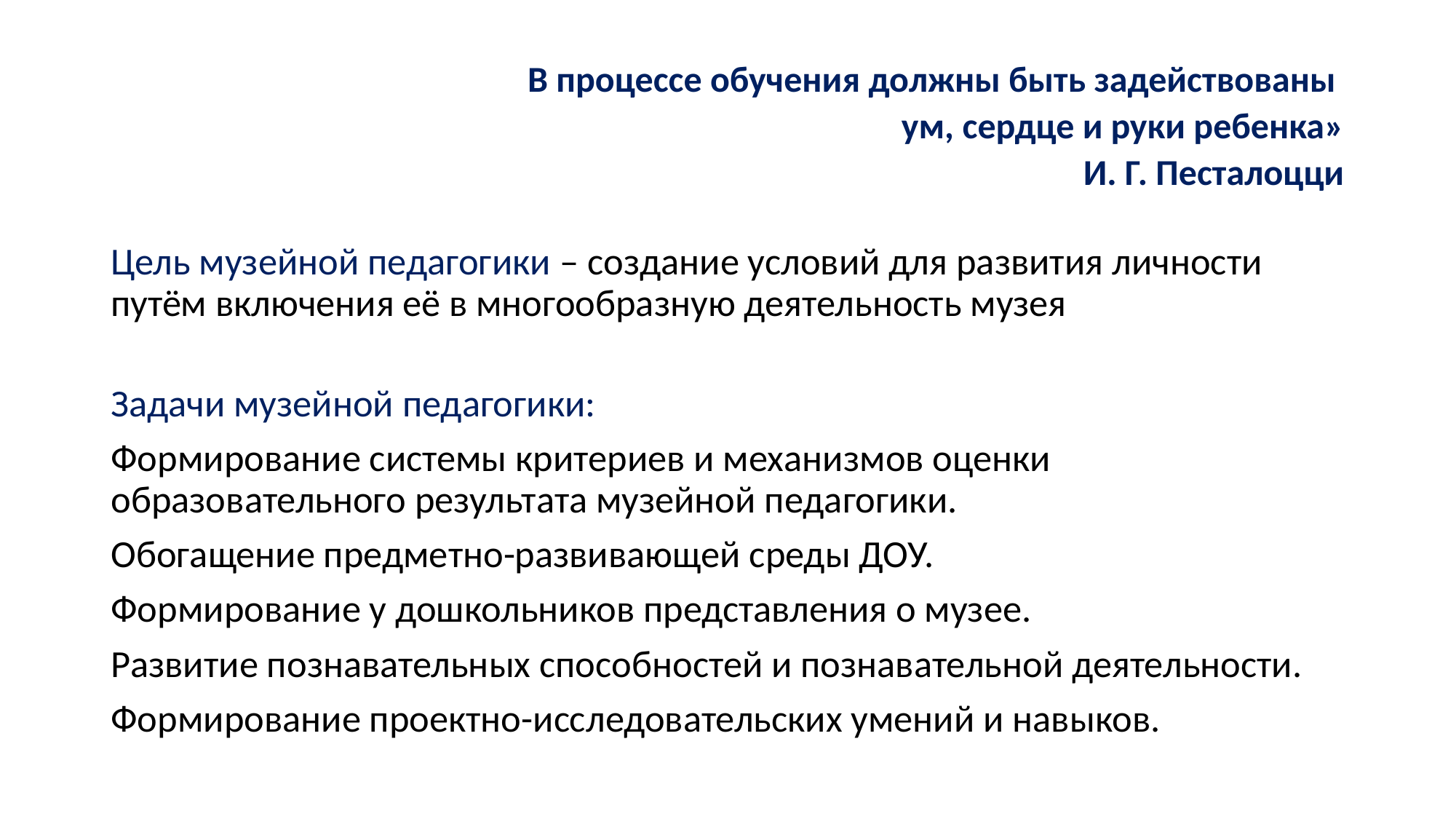

# В процессе обучения должны быть задействованы ум, сердце и руки ребенка» И. Г. Песталоцци
Цель музейной педагогики – создание условий для развития личности путём включения её в многообразную деятельность музея
Задачи музейной педагогики:
Формирование системы критериев и механизмов оценки образовательного результата музейной педагогики.
Обогащение предметно-развивающей среды ДОУ.
Формирование у дошкольников представления о музее.
Развитие познавательных способностей и познавательной деятельности.
Формирование проектно-исследовательских умений и навыков.